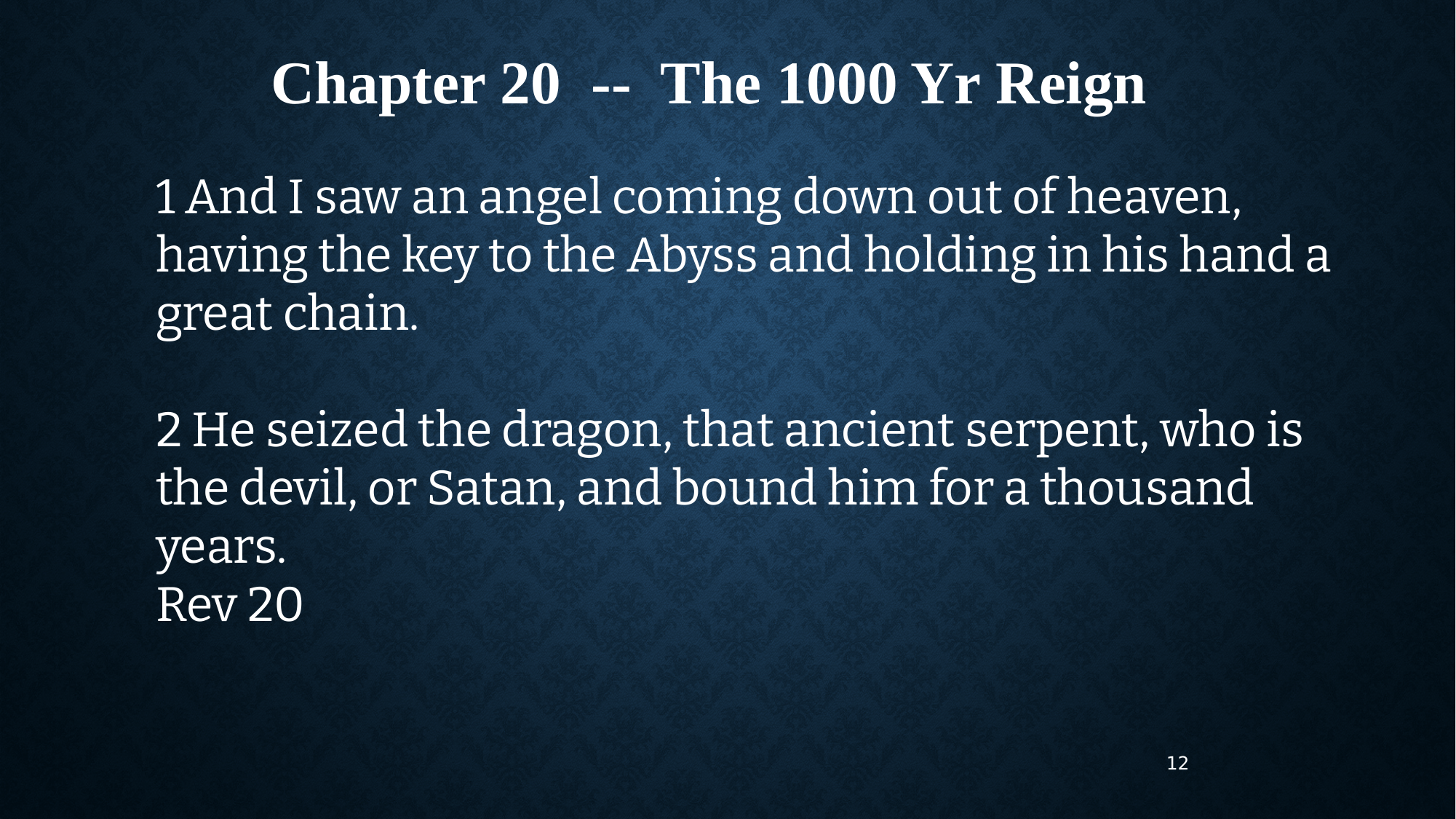

Chapter 20  --  The 1000 Yr Reign
1 And I saw an angel coming down out of heaven, having the key to the Abyss and holding in his hand a great chain.

2 He seized the dragon, that ancient serpent, who is the devil, or Satan, and bound him for a thousand years.
Rev 20

12